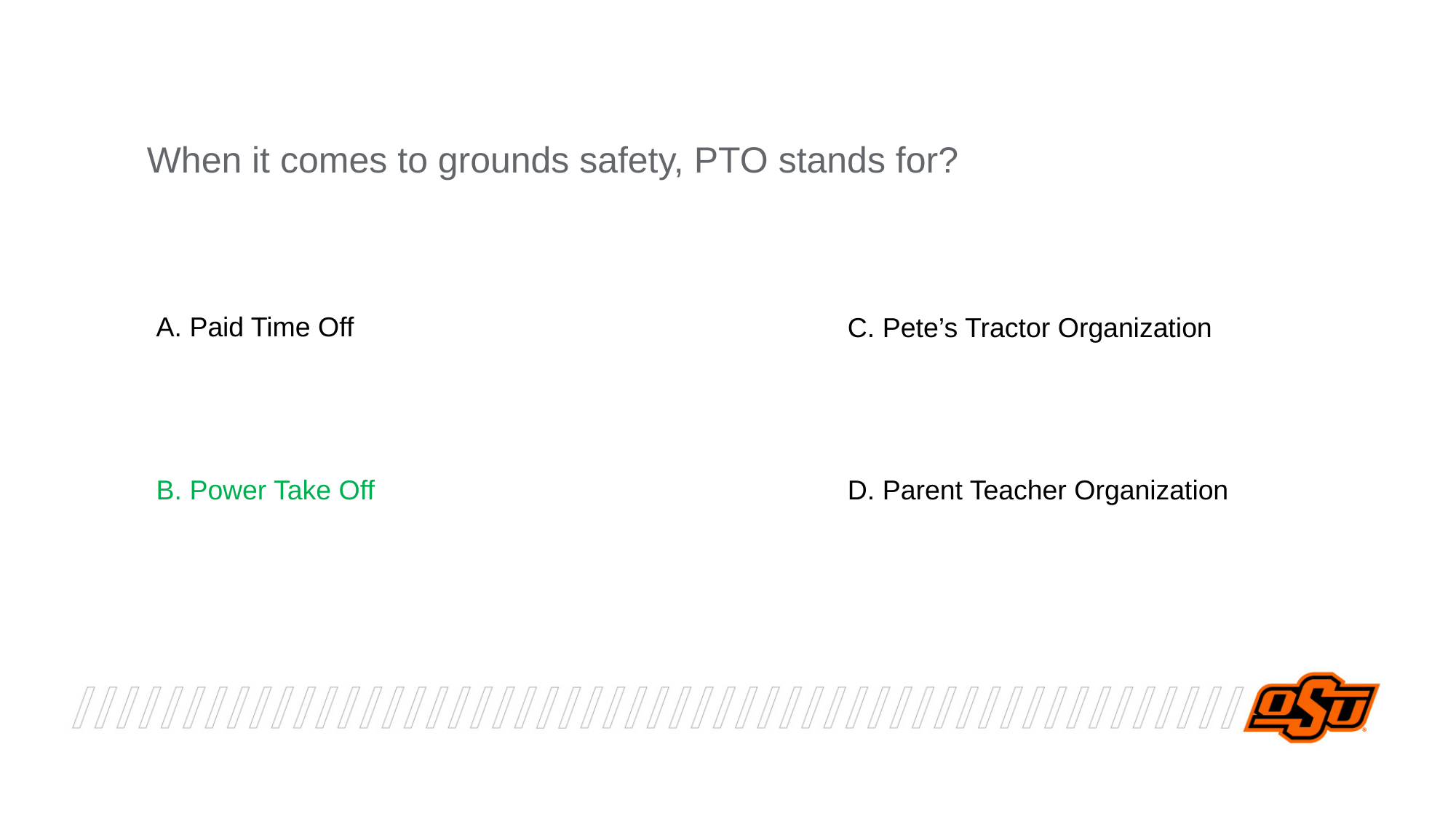

When it comes to grounds safety, PTO stands for?
A. Paid Time Off
C. Pete’s Tractor Organization
B. Power Take Off
D. Parent Teacher Organization